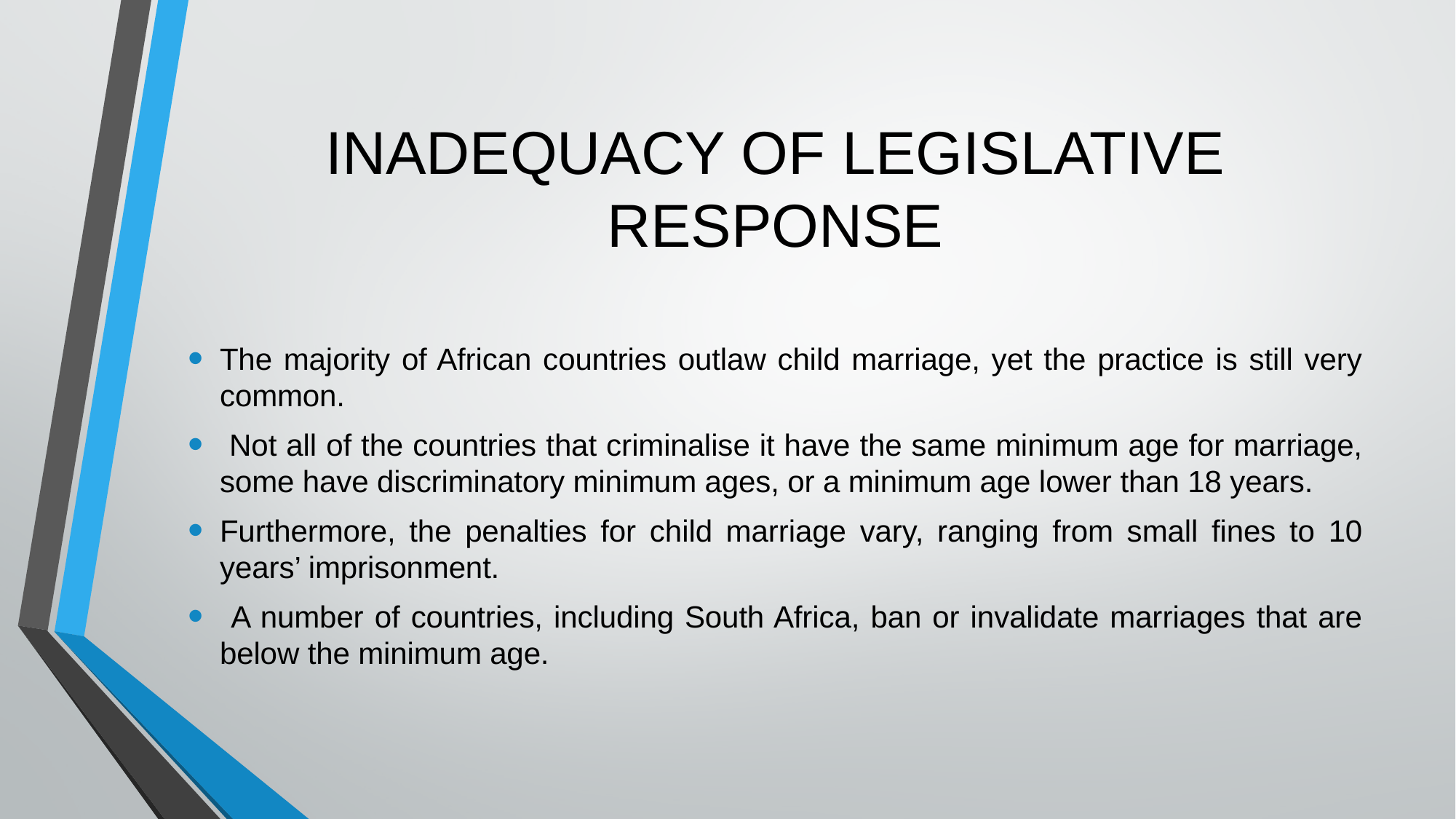

# INADEQUACY OF LEGISLATIVE RESPONSE
The majority of African countries outlaw child marriage, yet the practice is still very common.
 Not all of the countries that criminalise it have the same minimum age for marriage, some have discriminatory minimum ages, or a minimum age lower than 18 years.
Furthermore, the penalties for child marriage vary, ranging from small fines to 10 years’ imprisonment.
 A number of countries, including South Africa, ban or invalidate marriages that are below the minimum age.